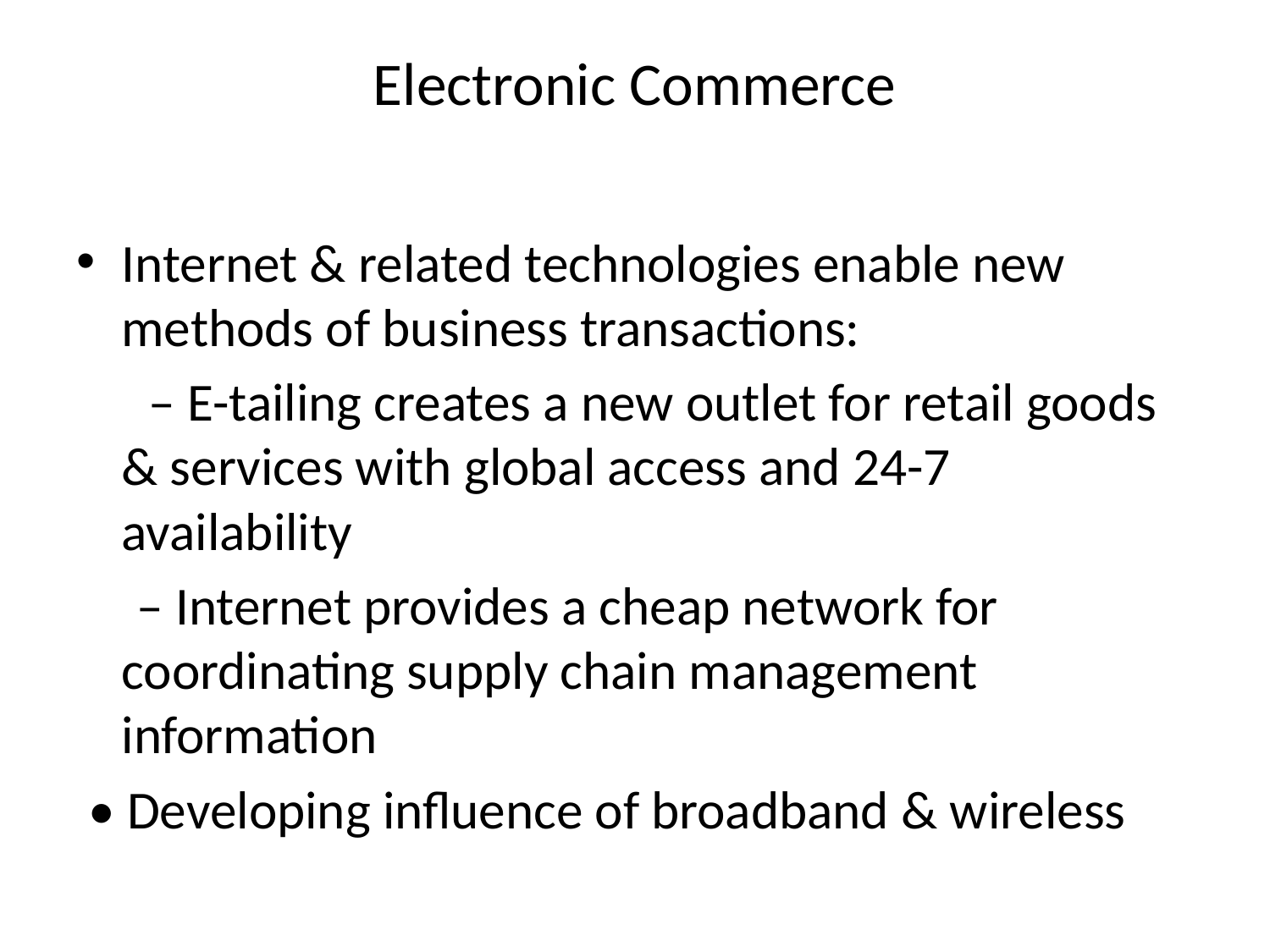

# Electronic Commerce
Internet & related technologies enable new methods of business transactions:
      – E-tailing creates a new outlet for retail goods & services with global access and 24-7 availability
     – Internet provides a cheap network for coordinating supply chain management information
 • Developing influence of broadband & wireless